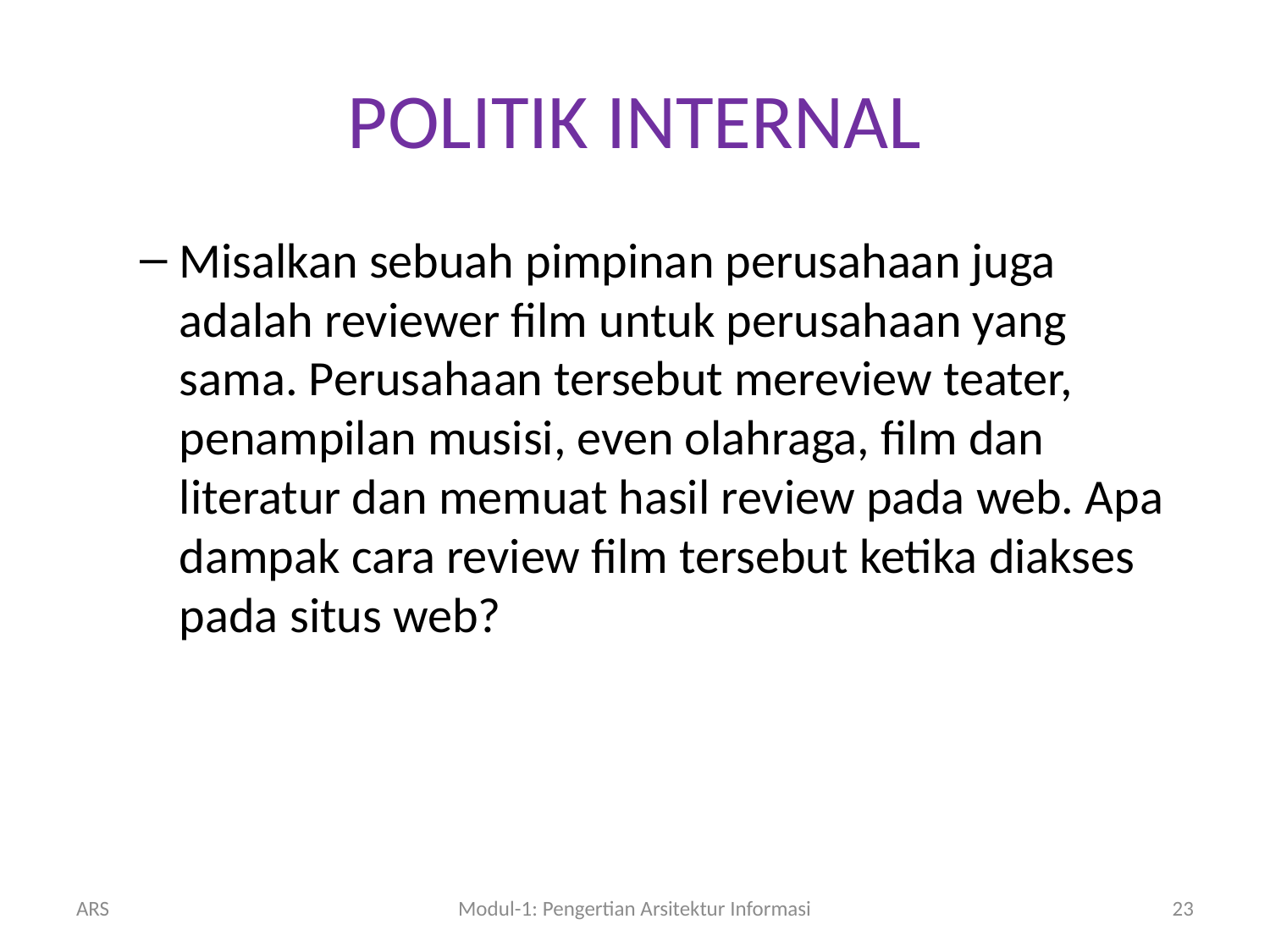

# POLITIK INTERNAL
Misalkan sebuah pimpinan perusahaan juga adalah reviewer film untuk perusahaan yang sama. Perusahaan tersebut mereview teater, penampilan musisi, even olahraga, film dan literatur dan memuat hasil review pada web. Apa dampak cara review film tersebut ketika diakses pada situs web?

ARS
Modul-1: Pengertian Arsitektur Informasi
23